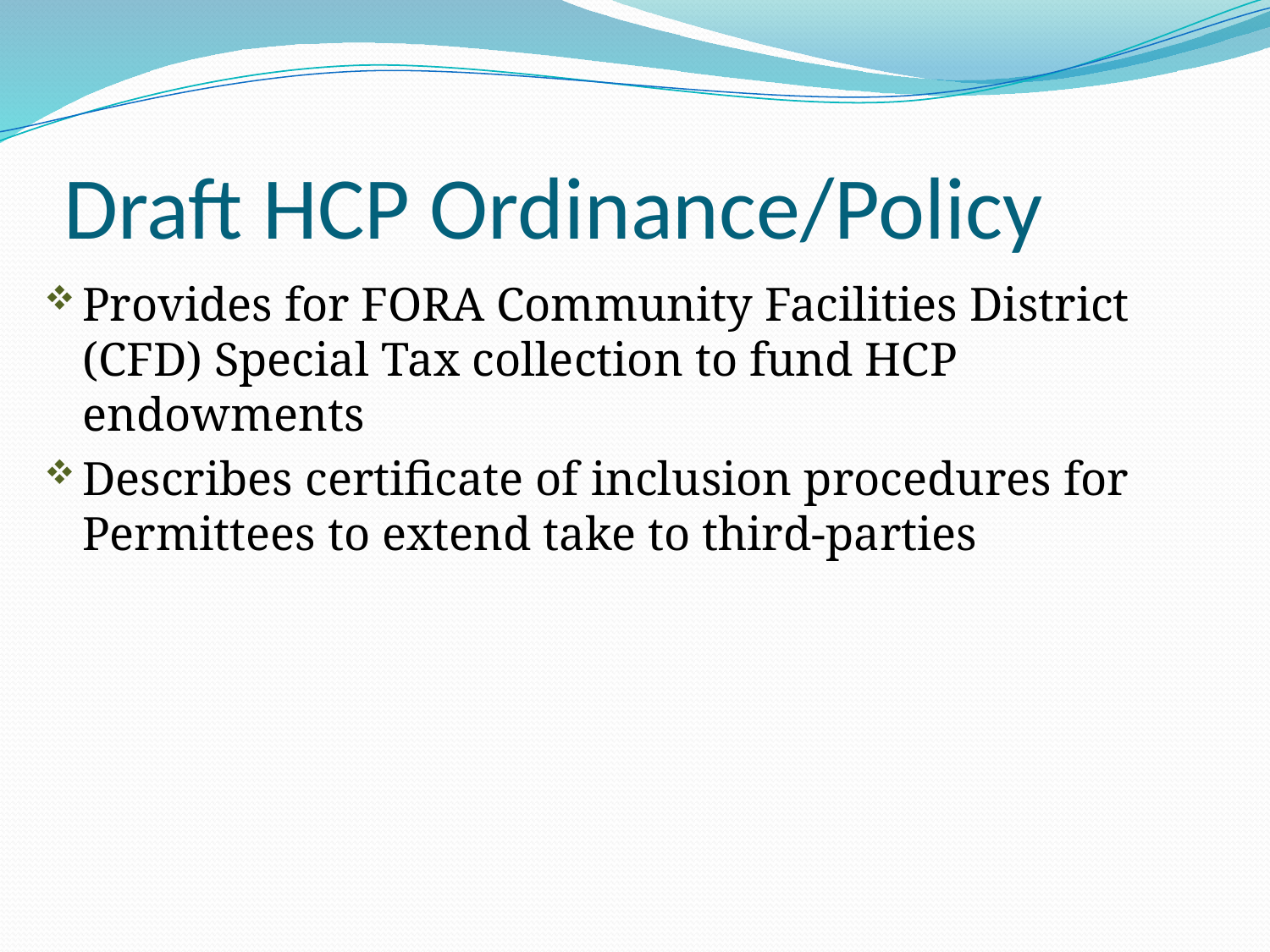

# Draft HCP Ordinance/Policy
Provides for FORA Community Facilities District (CFD) Special Tax collection to fund HCP endowments
Describes certificate of inclusion procedures for Permittees to extend take to third-parties